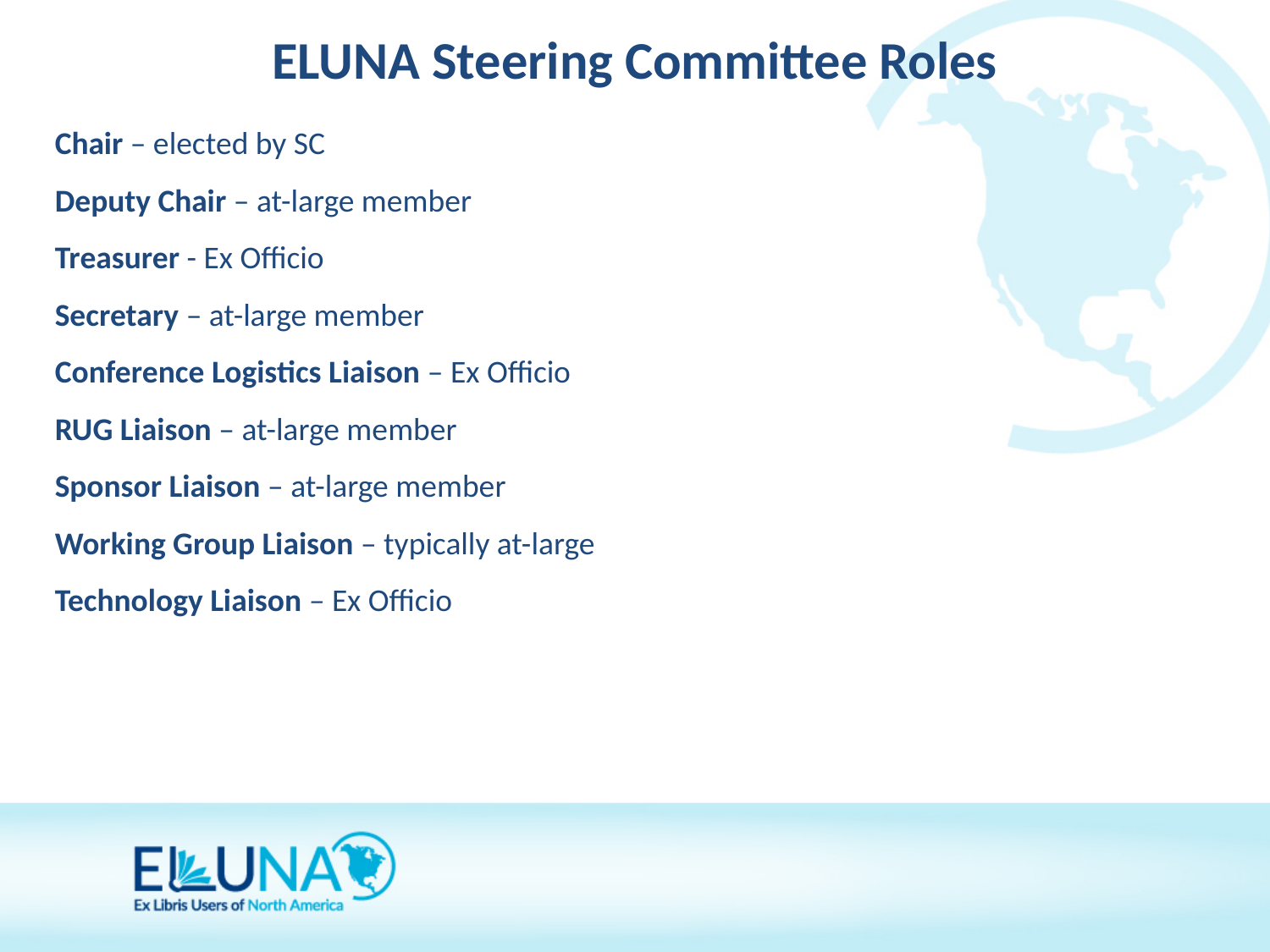

ELUNA Steering Committee Roles​
Chair – elected by SC
Deputy Chair – at-large member
Treasurer - Ex Officio
Secretary – at-large member
Conference Logistics Liaison – Ex Officio
RUG Liaison – at-large member
Sponsor Liaison – at-large member
Working Group Liaison – typically at-large
Technology Liaison – Ex Officio